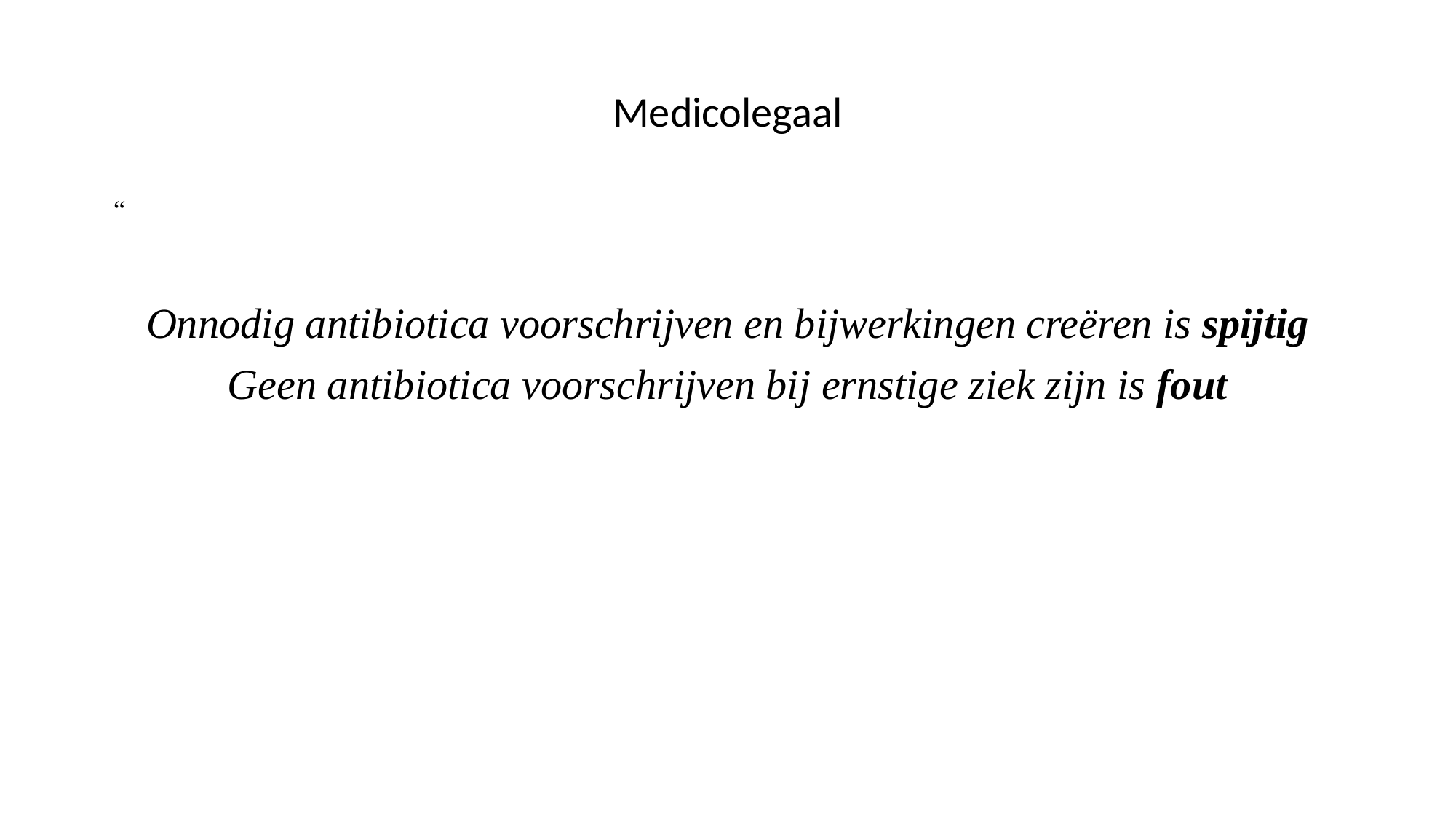

Medicolegaal

“

Onnodig antibiotica voorschrijven en bijwerkingen creëren is spijtig
Geen antibiotica voorschrijven bij ernstige ziek zijn is fout